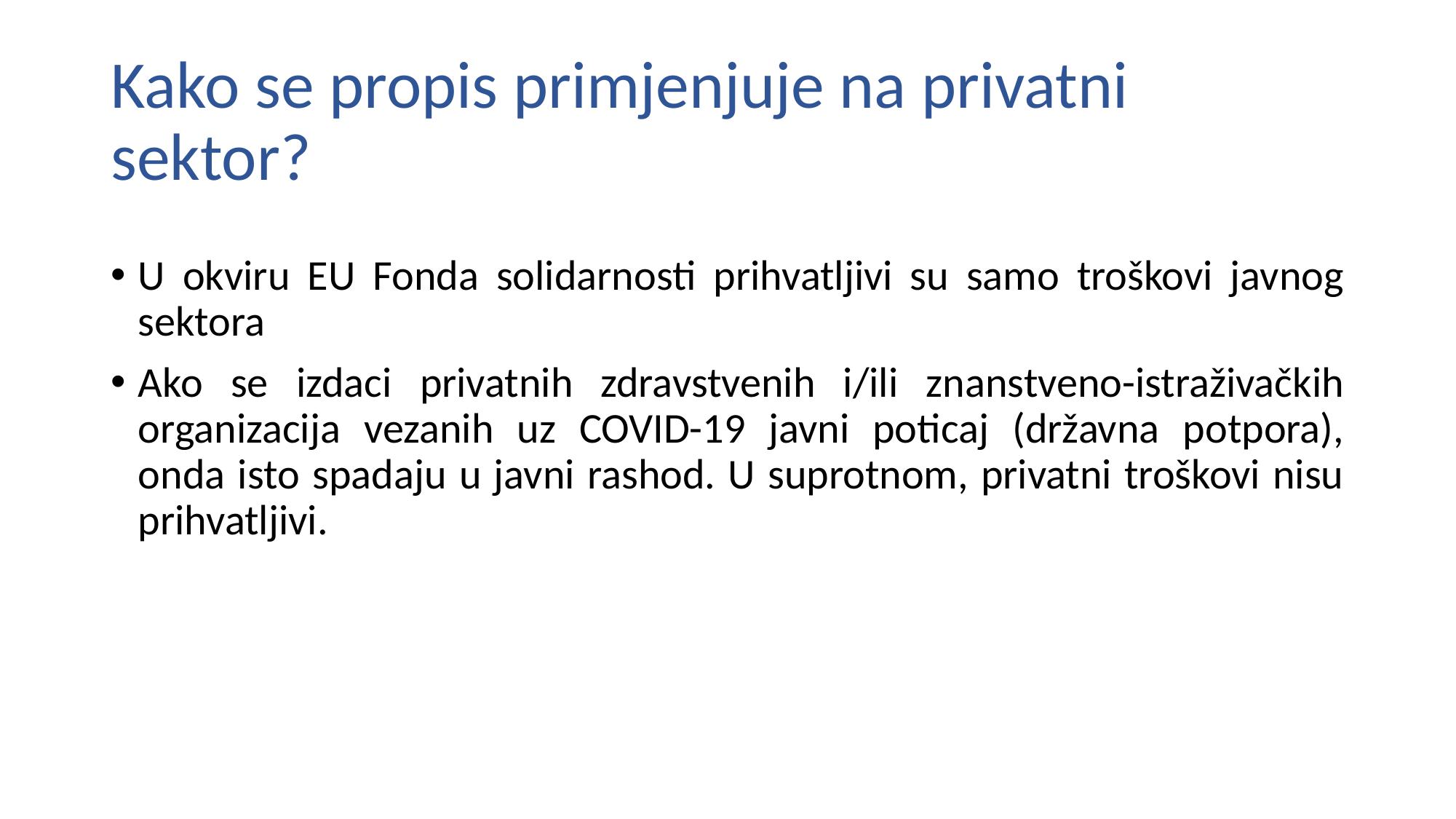

# Kako se propis primjenjuje na privatni sektor?
U okviru EU Fonda solidarnosti prihvatljivi su samo troškovi javnog sektora
Ako se izdaci privatnih zdravstvenih i/ili znanstveno-istraživačkih organizacija vezanih uz COVID-19 javni poticaj (državna potpora), onda isto spadaju u javni rashod. U suprotnom, privatni troškovi nisu prihvatljivi.